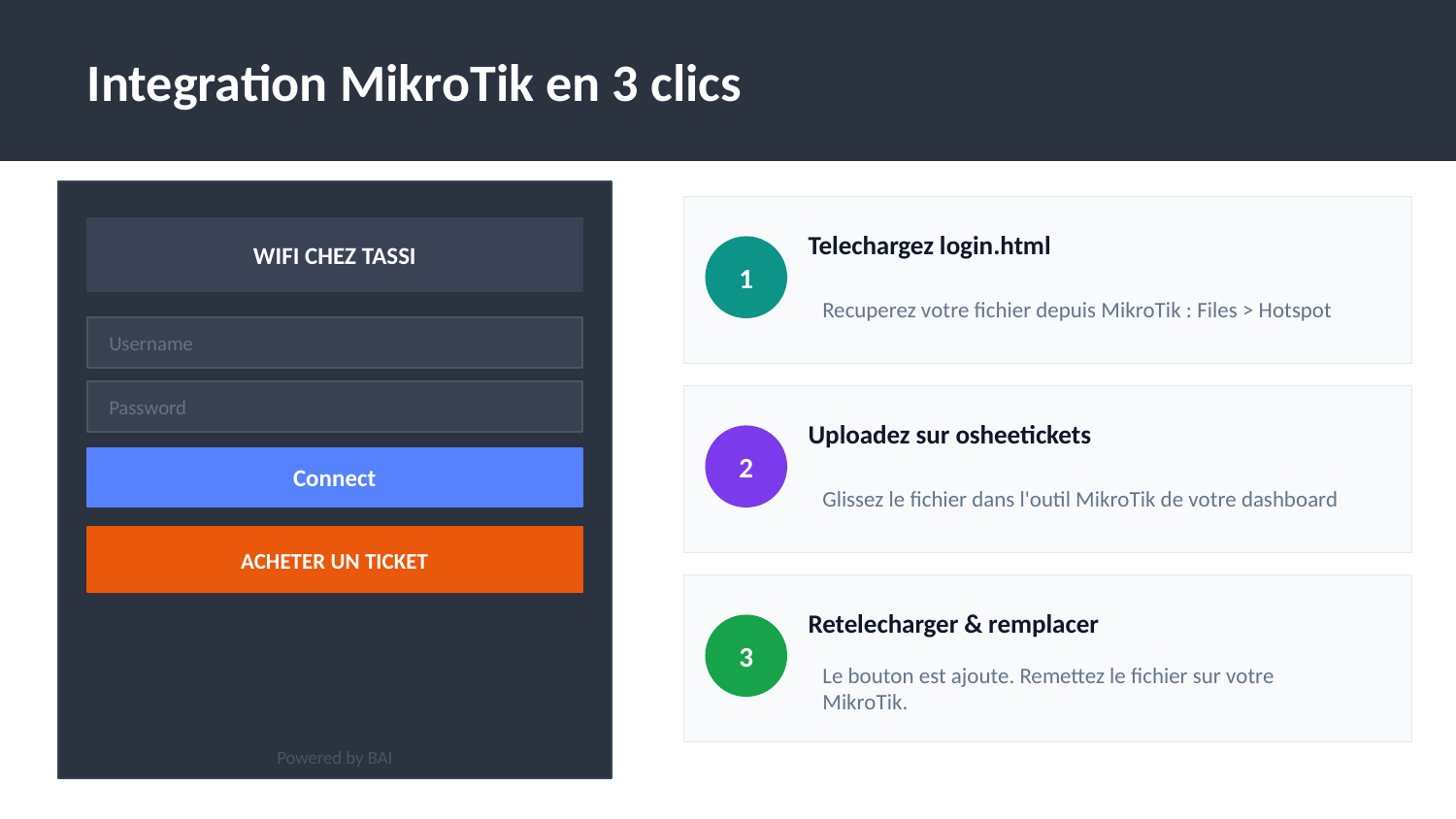

Integration MikroTik en 3 clics

Telechargez login.html
WIFI CHEZ TASSI

1
Recuperez votre fichier depuis MikroTik : Files > Hotspot

Username

Password
Uploadez sur osheetickets

2

Connect
Glissez le fichier dans l'outil MikroTik de votre dashboard

ACHETER UN TICKET

Retelecharger & remplacer

3
Le bouton est ajoute. Remettez le fichier sur votre MikroTik.
Powered by BAI